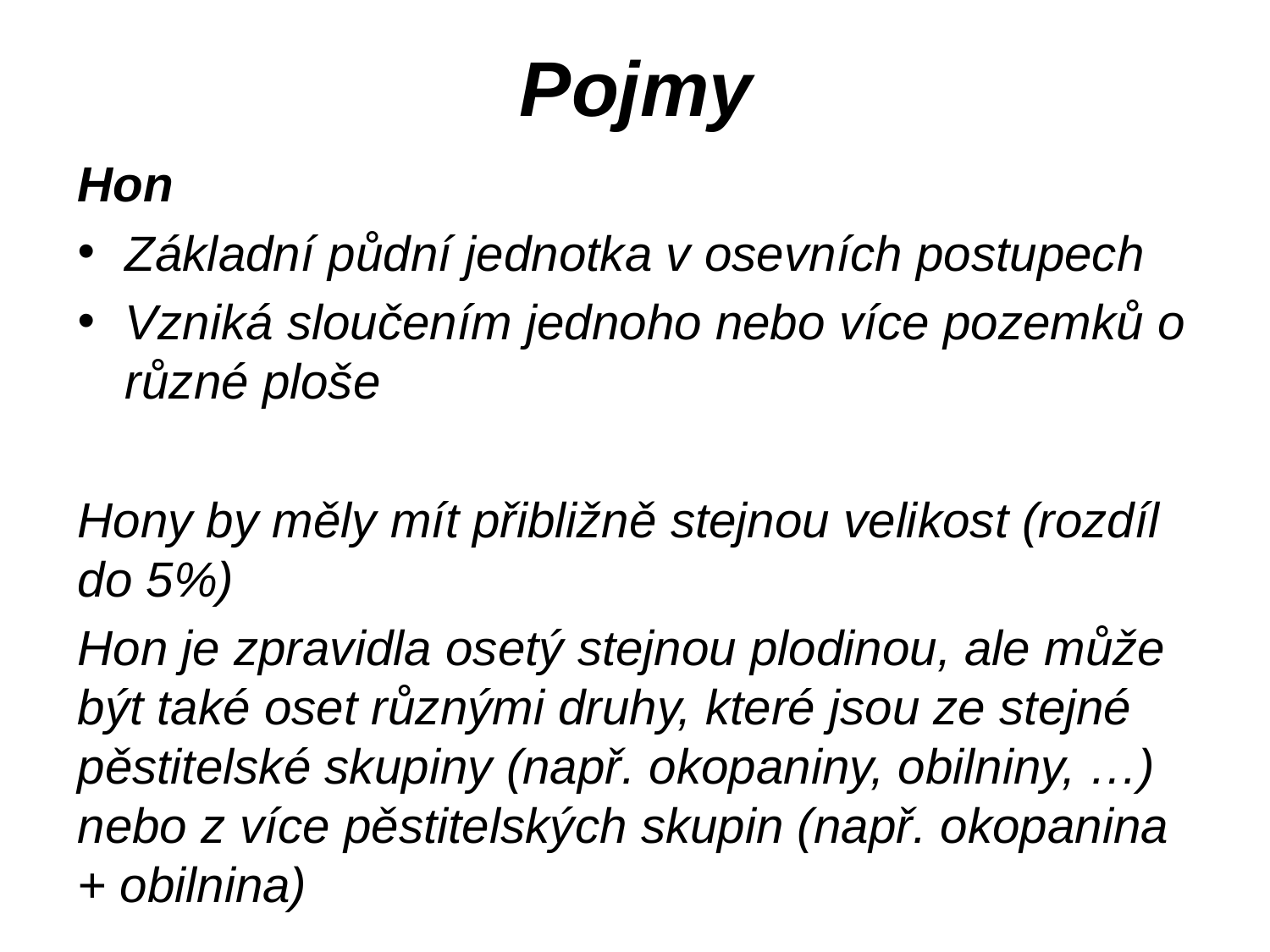

# Pojmy
Hon
Základní půdní jednotka v osevních postupech
Vzniká sloučením jednoho nebo více pozemků o různé ploše

Hony by měly mít přibližně stejnou velikost (rozdíl do 5%)
Hon je zpravidla osetý stejnou plodinou, ale může být také oset různými druhy, které jsou ze stejné pěstitelské skupiny (např. okopaniny, obilniny, …) nebo z více pěstitelských skupin (např. okopanina + obilnina)